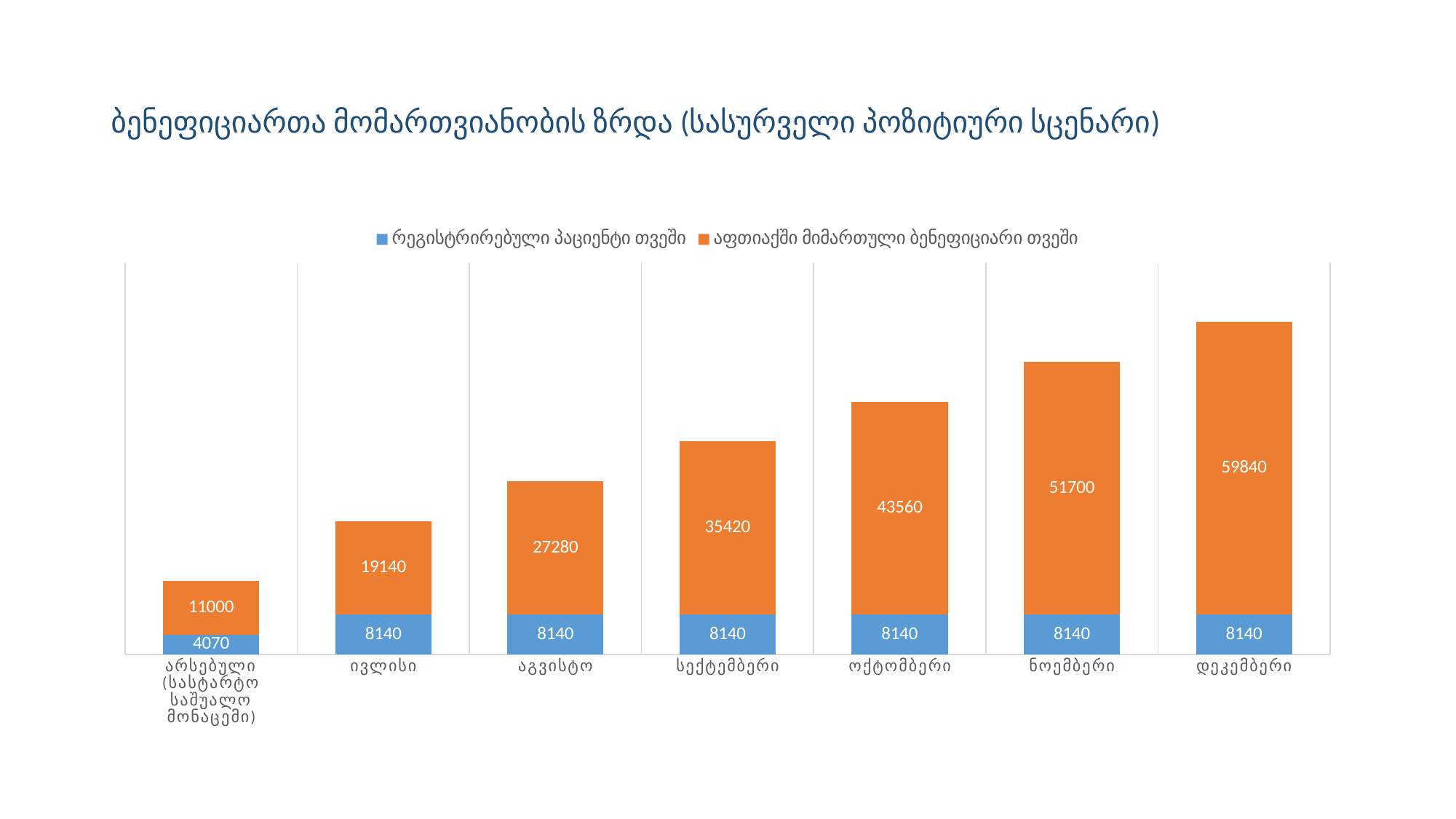

# ბენეფიციართა მომართვიანობის ზრდა (სასურველი პოზიტიური სცენარი)

### Chart

| Category | რეგისტრირებული პაციენტი თვეში | აფთიაქში მიმართული ბენეფიციარი თვეში |
|---|---|---|
| არსებული (სასტარტო საშუალო მონაცემი) | 4070.0 | 11000.0 |
| ივლისი | 8140.0 | 19140.0 |
| აგვისტო | 8140.0 | 27280.0 |
| სექტემბერი | 8140.0 | 35420.0 |
| ოქტომბერი | 8140.0 | 43560.0 |
| ნოემბერი | 8140.0 | 51700.0 |
| დეკემბერი | 8140.0 | 59840.0 |